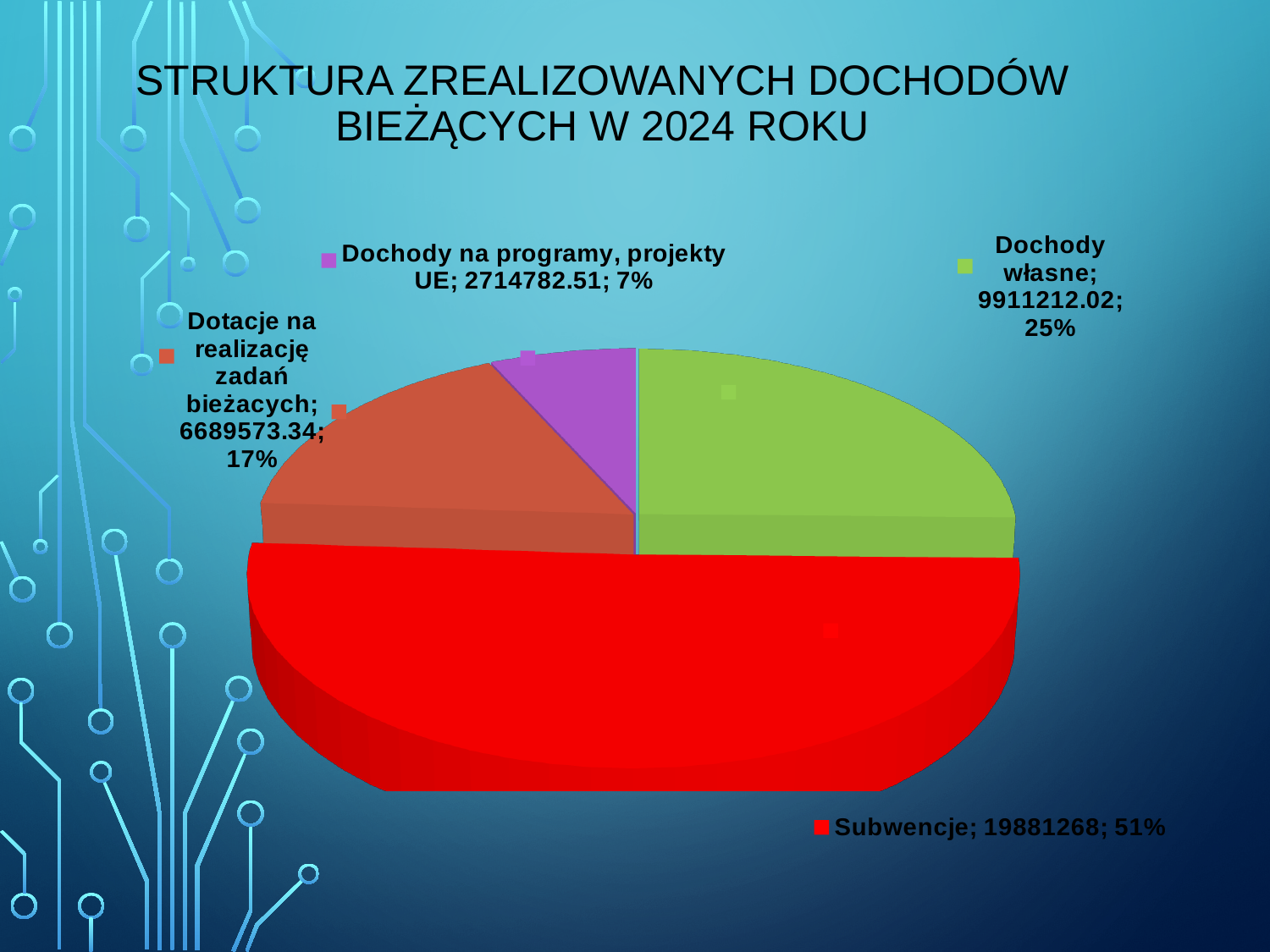

# STRUKTURA ZREALIZOWANYCH DOCHODÓW BIEŻĄCYCH W 2024 ROKU

[unsupported chart]